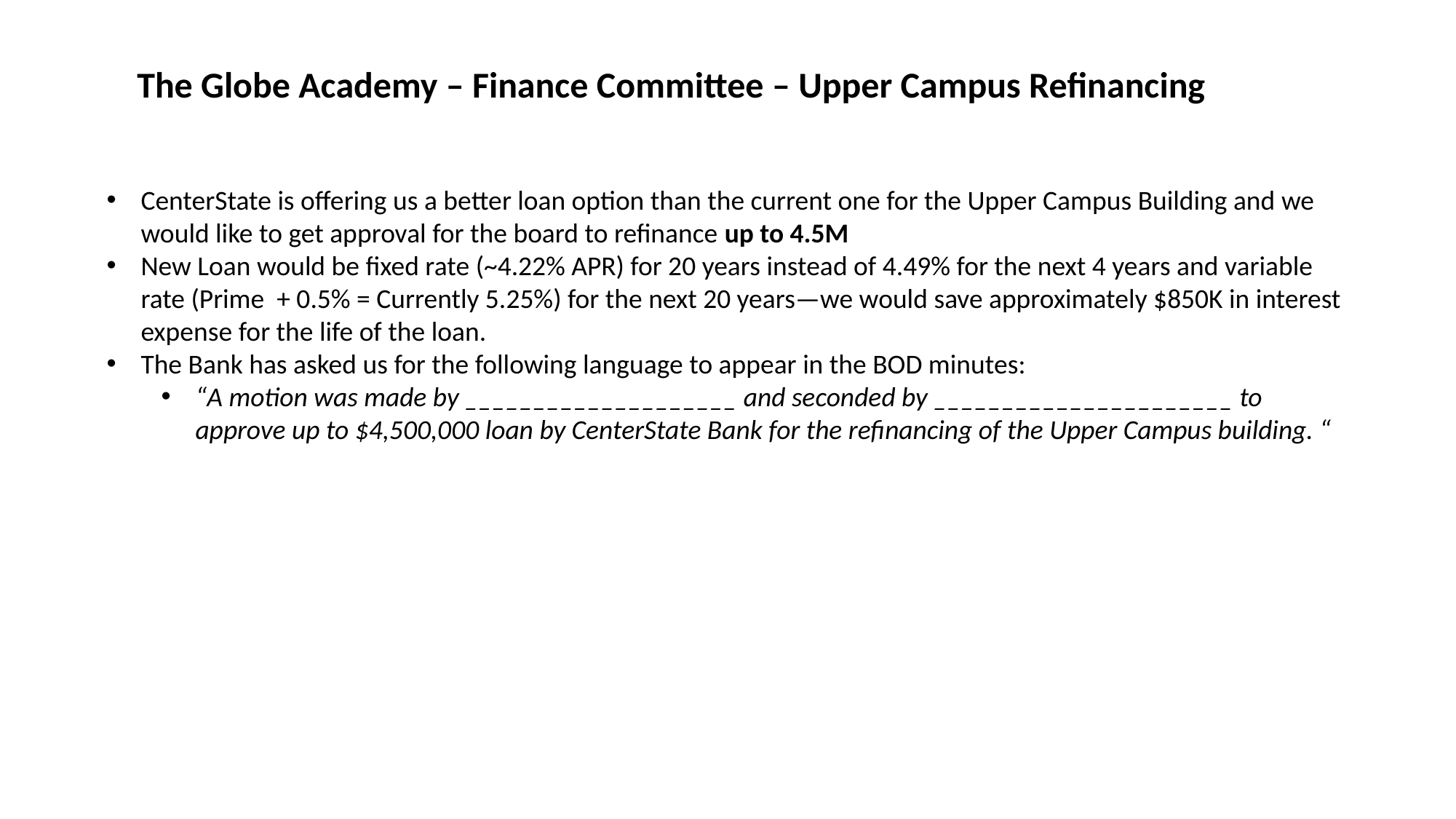

The Globe Academy – Finance Committee – Upper Campus Refinancing
CenterState is offering us a better loan option than the current one for the Upper Campus Building and we would like to get approval for the board to refinance up to 4.5M
New Loan would be fixed rate (~4.22% APR) for 20 years instead of 4.49% for the next 4 years and variable rate (Prime  + 0.5% = Currently 5.25%) for the next 20 years—we would save approximately $850K in interest expense for the life of the loan.
The Bank has asked us for the following language to appear in the BOD minutes:
“A motion was made by ____________________ and seconded by ______________________ to approve up to $4,500,000 loan by CenterState Bank for the refinancing of the Upper Campus building. “